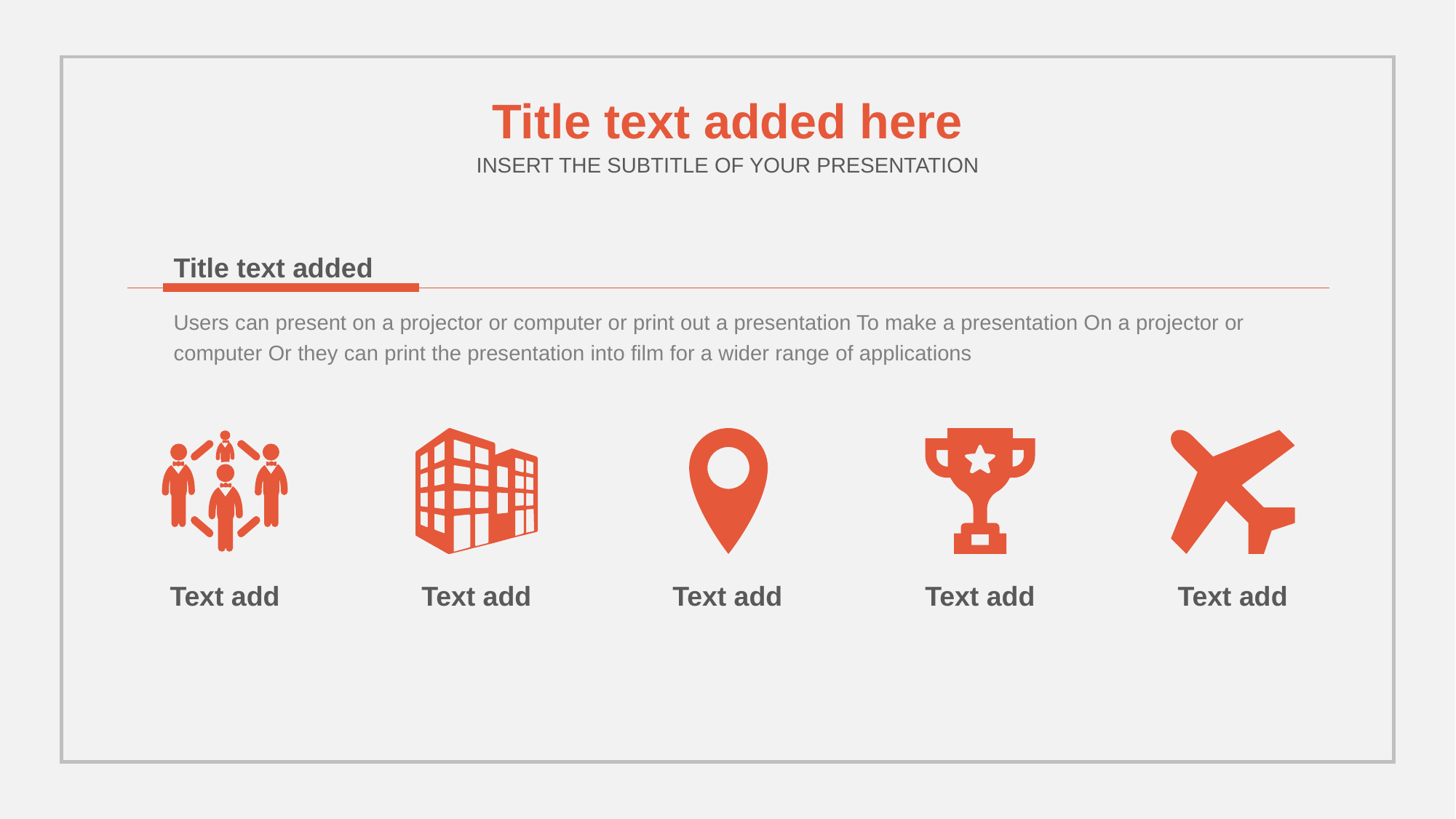

Title text added here
INSERT THE SUBTITLE OF YOUR PRESENTATION
Title text added
Users can present on a projector or computer or print out a presentation To make a presentation On a projector or computer Or they can print the presentation into film for a wider range of applications

Text add
Text add
Text add
Text add
Text add